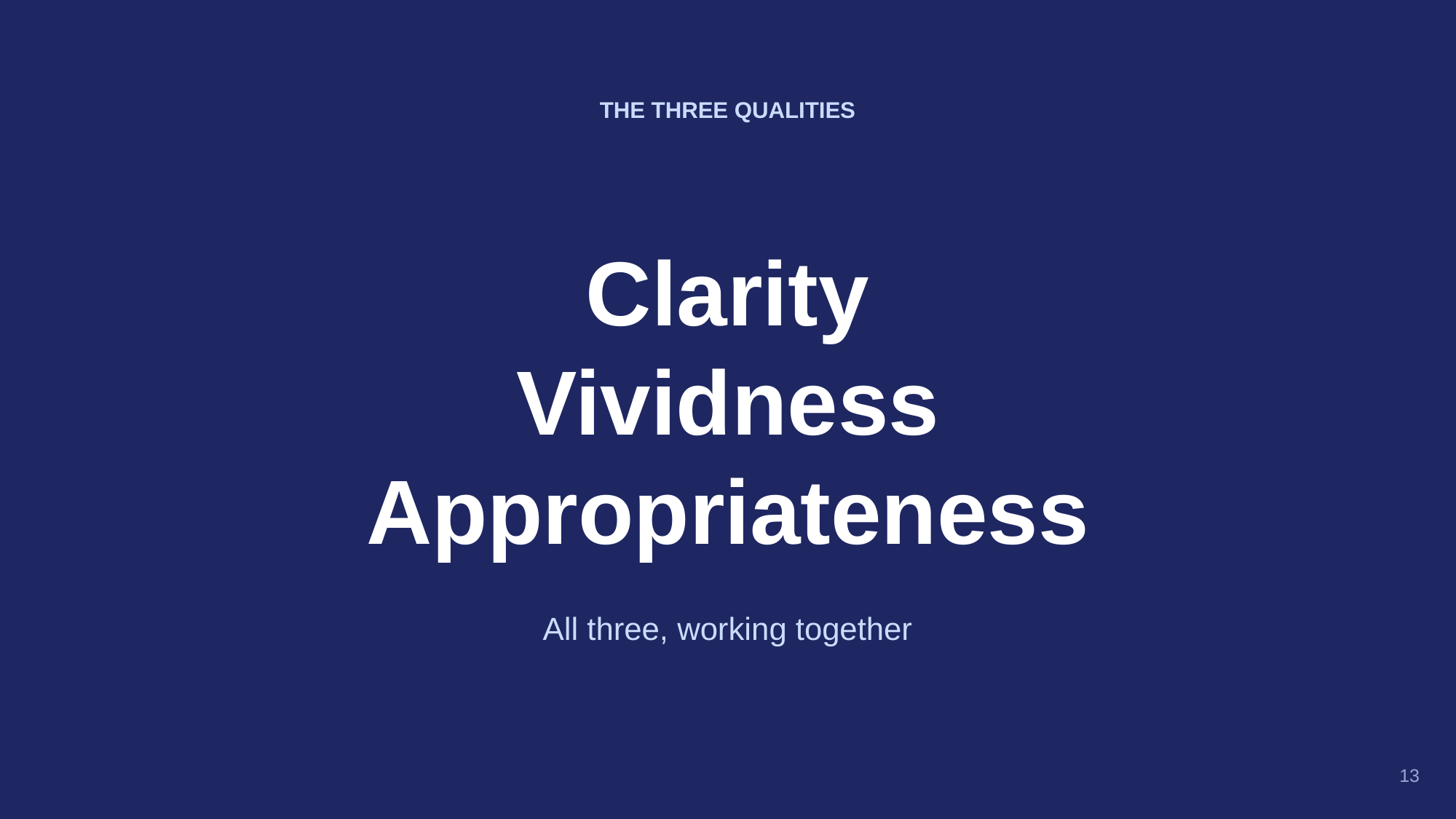

THE THREE QUALITIES
Clarity
Vividness
Appropriateness
All three, working together
13